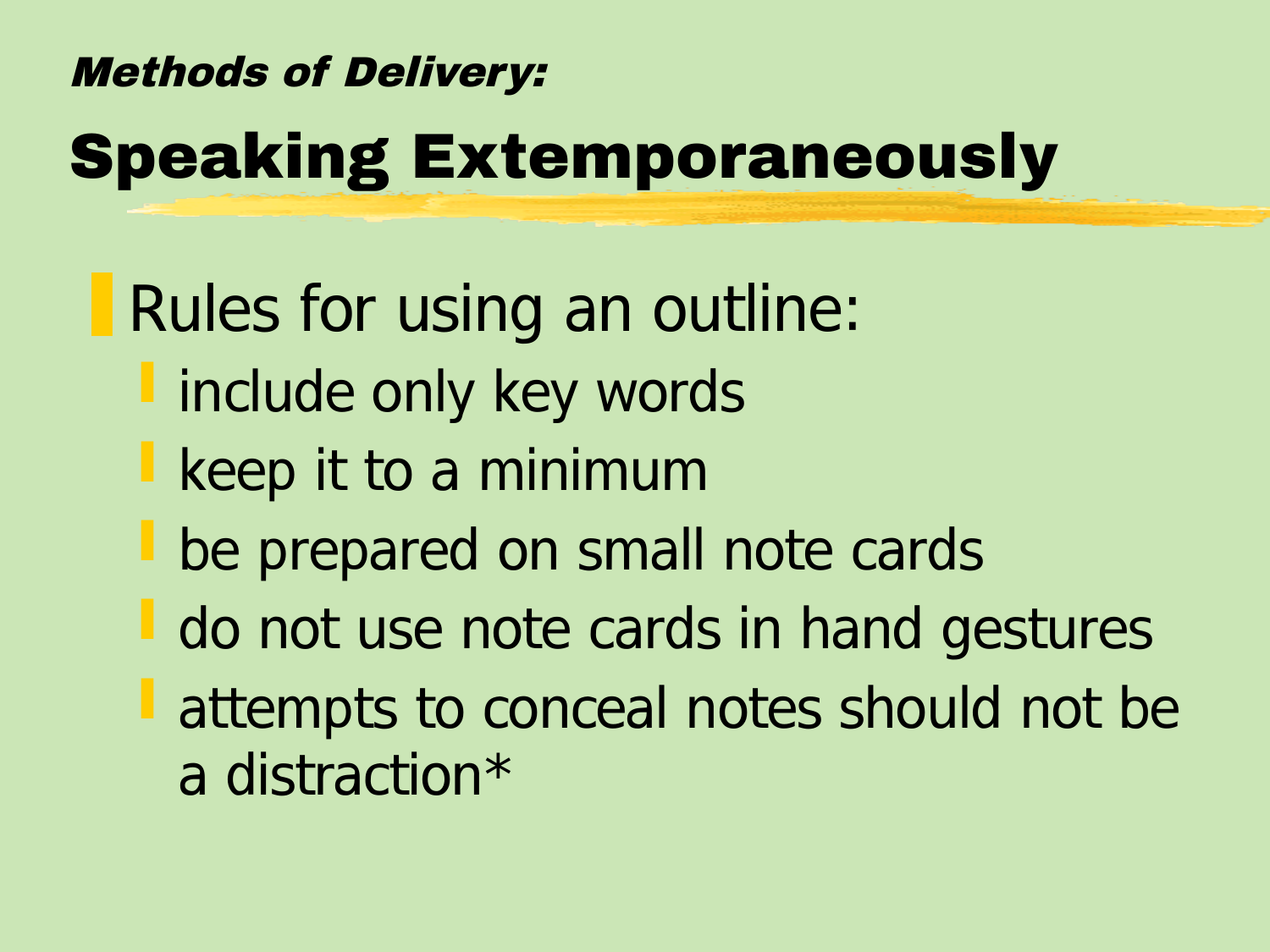

# Methods of Delivery: Speaking Extemporaneously
Rules for using an outline:
include only key words
keep it to a minimum
be prepared on small note cards
do not use note cards in hand gestures
attempts to conceal notes should not be a distraction*